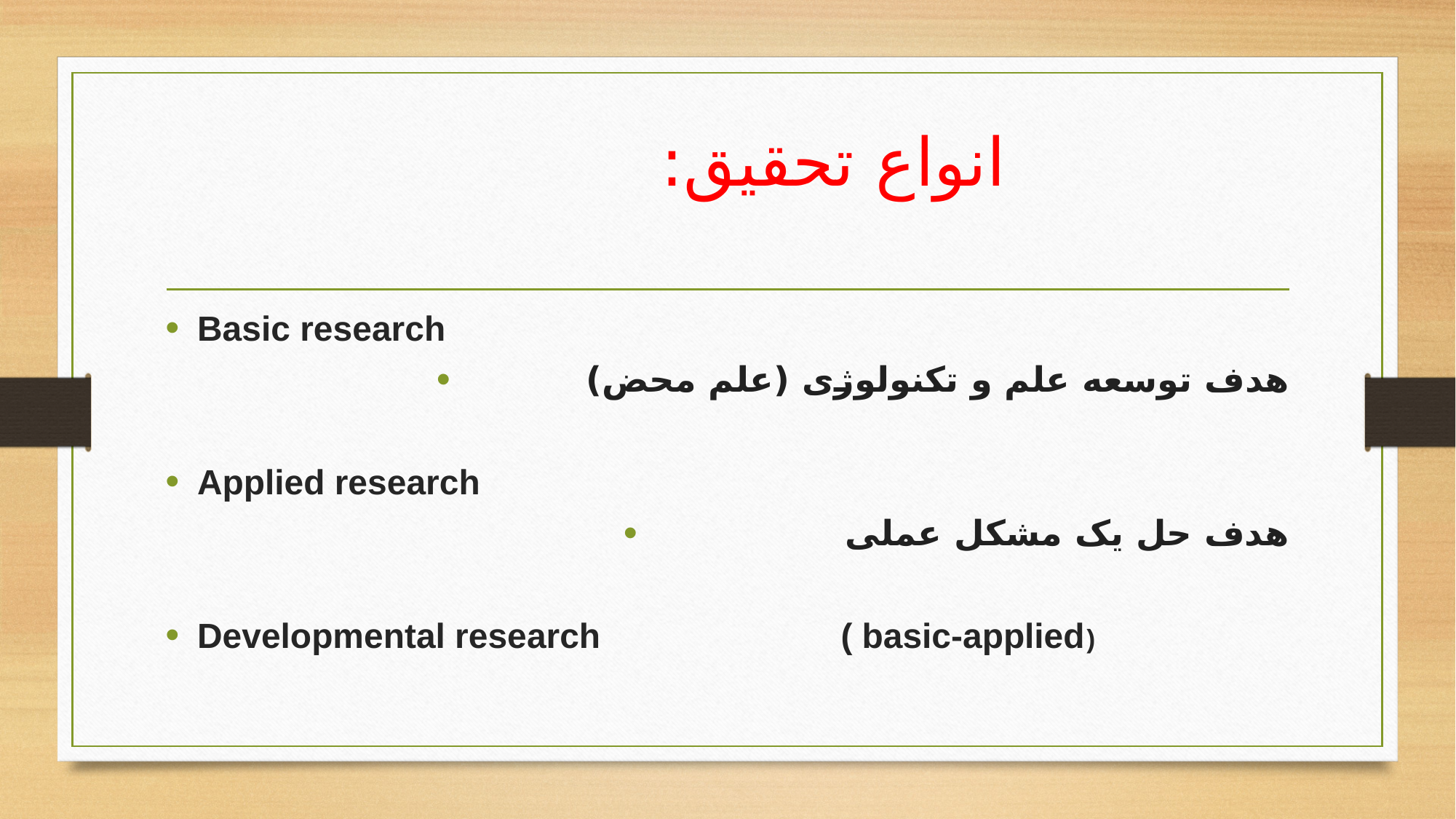

# انواع تحقیق:
Basic research
هدف توسعه علم و تکنولوژی (علم محض)

Applied research
هدف حل يک مشکل عملی

Developmental research                         ( basic-applied)